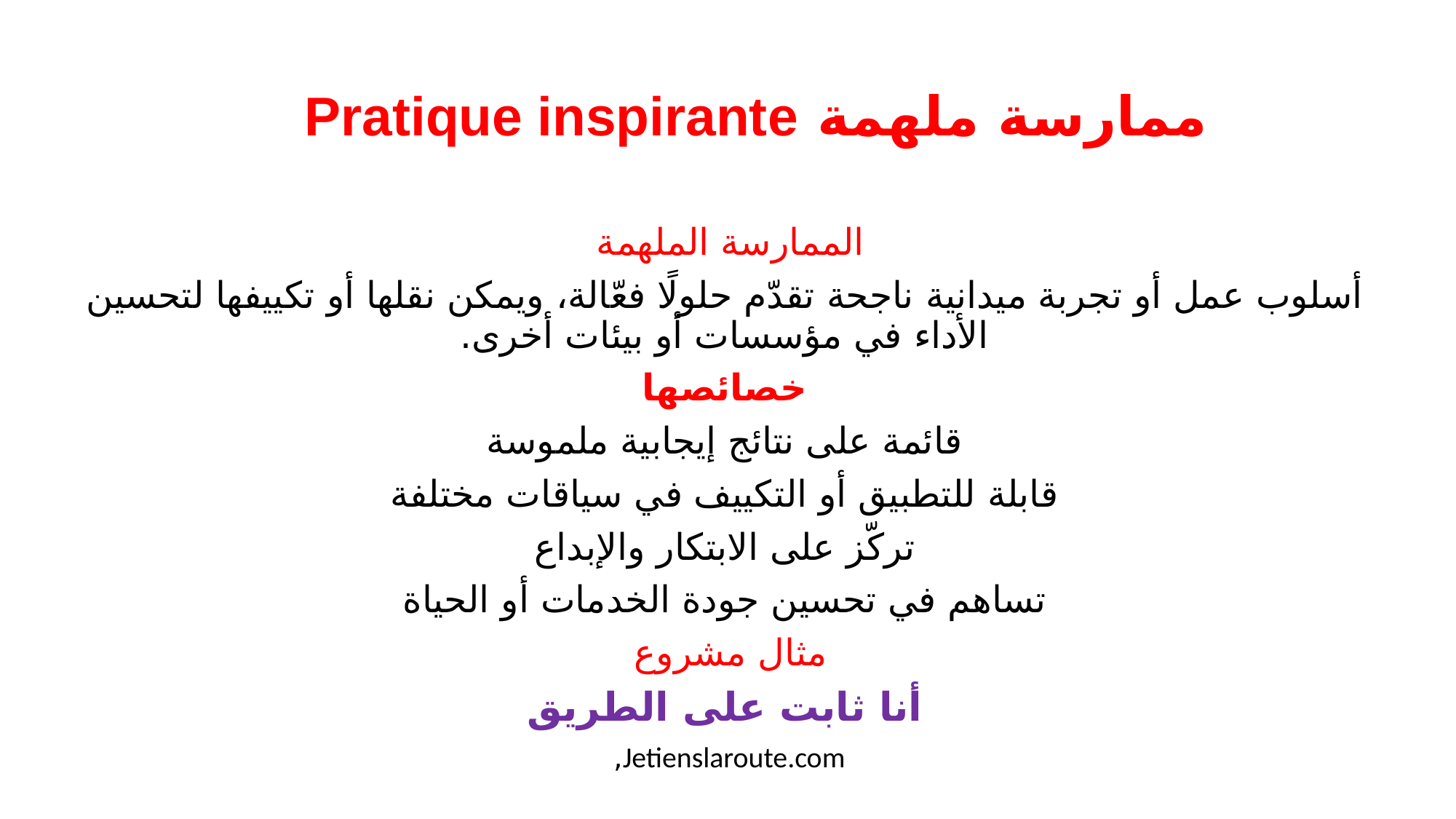

# ممارسة ملهمة Pratique inspirante
الممارسة الملهمة
أسلوب عمل أو تجربة ميدانية ناجحة تقدّم حلولًا فعّالة، ويمكن نقلها أو تكييفها لتحسين الأداء في مؤسسات أو بيئات أخرى.
خصائصها
قائمة على نتائج إيجابية ملموسة
قابلة للتطبيق أو التكييف في سياقات مختلفة
تركّز على الابتكار والإبداع
تساهم في تحسين جودة الخدمات أو الحياة
مثال مشروع
أنا ثابت على الطريق
Jetienslaroute.com,